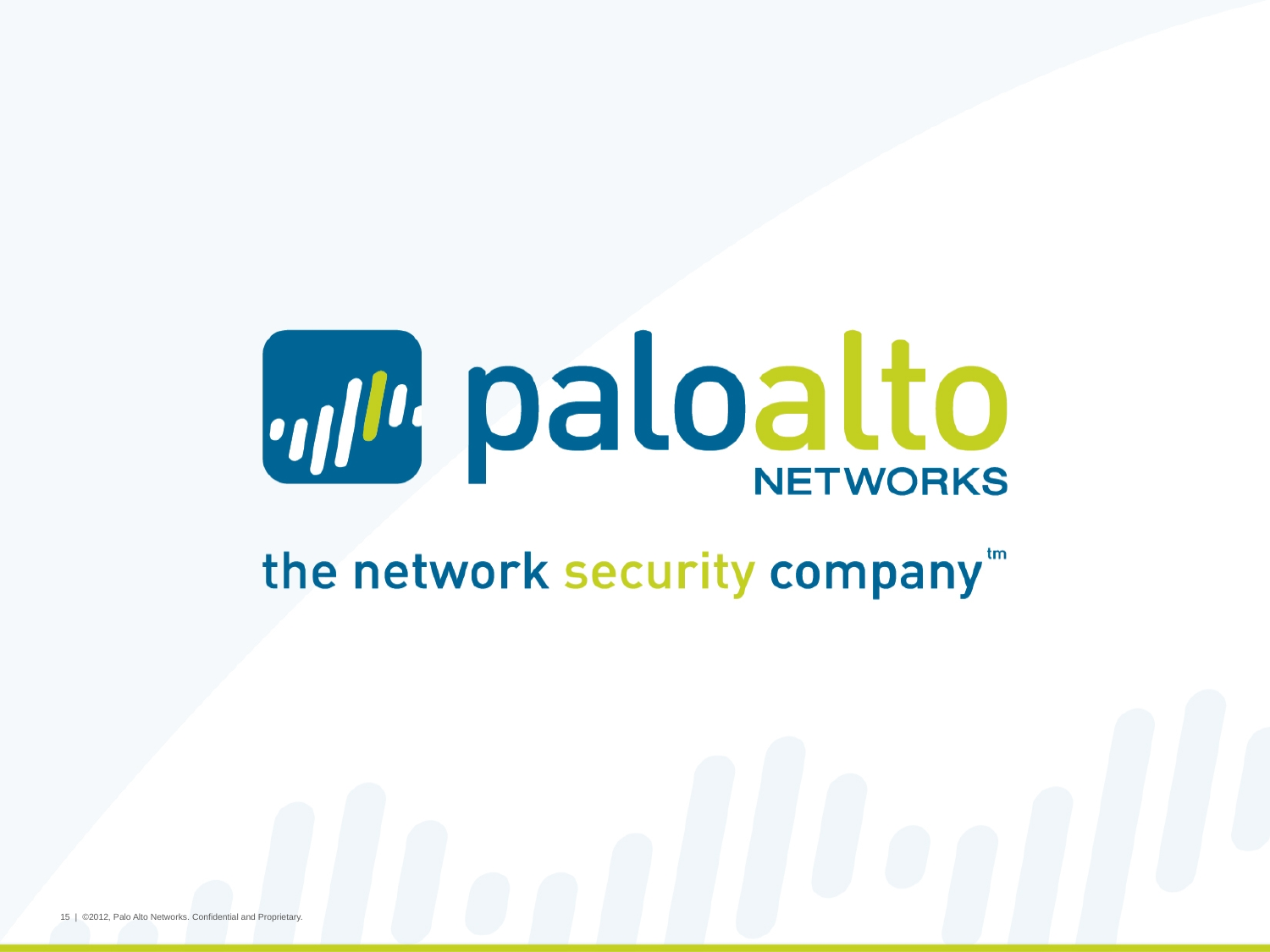

15  |  ©2012, Palo Alto Networks. Confidential and Proprietary.